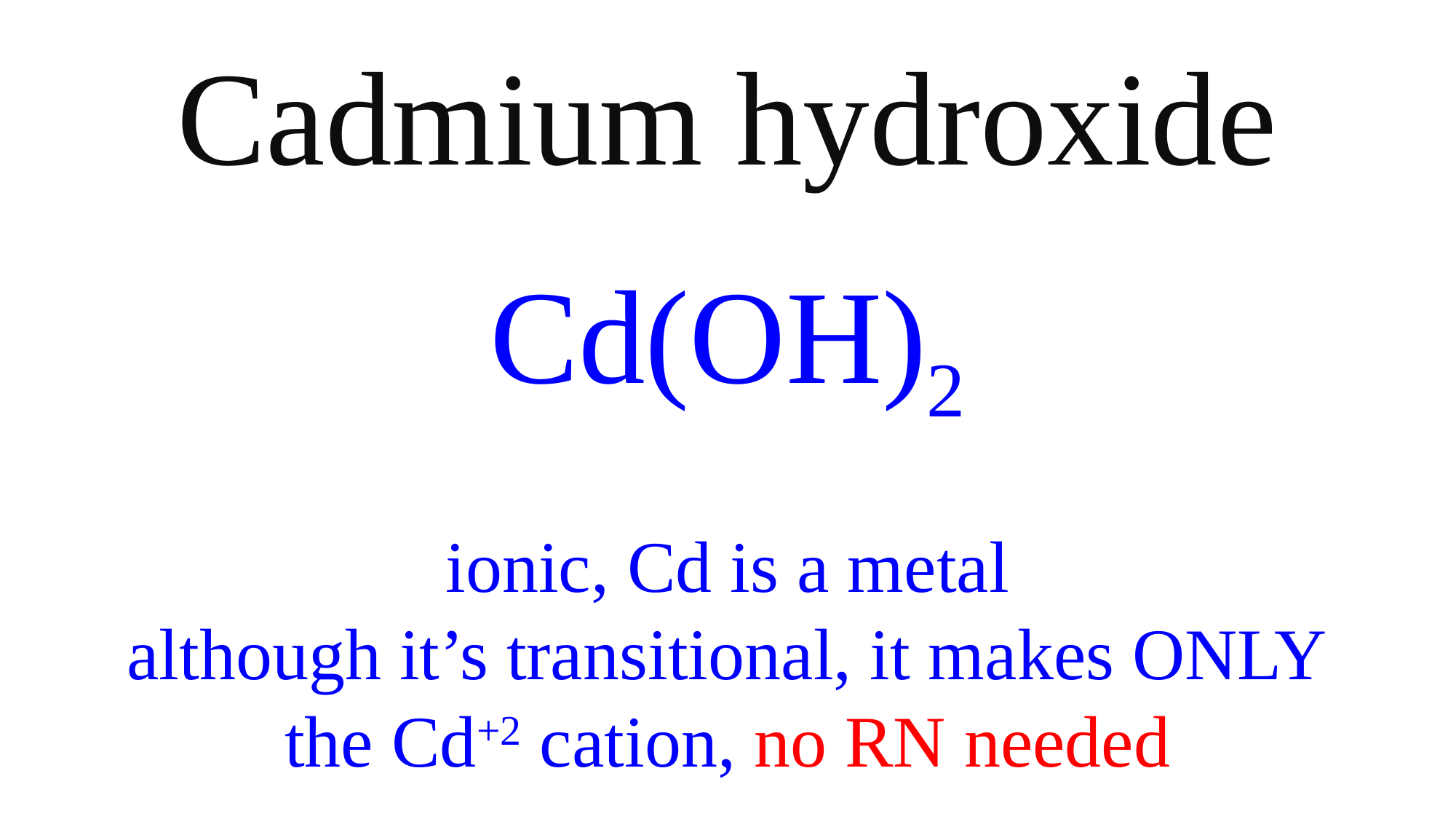

Cadmium hydroxide

Cd(OH)2
ionic, Cd is a metal
although it’s transitional, it makes ONLY
the Cd+2 cation, no RN needed